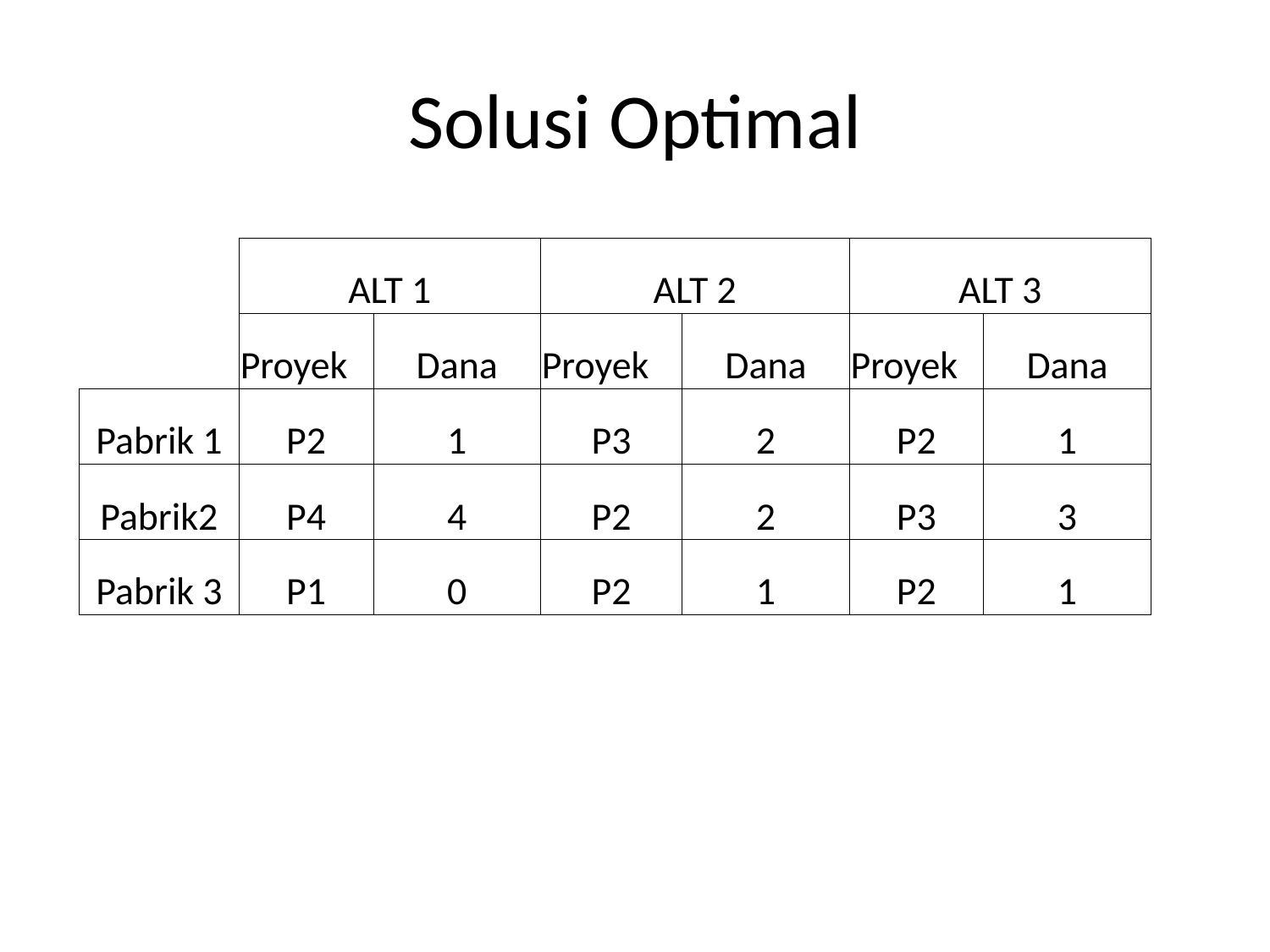

# Solusi Optimal
|  | ALT 1 |  | ALT 2 |  | ALT 3 |  |
| --- | --- | --- | --- | --- | --- | --- |
|  | Proyek | Dana | Proyek | Dana | Proyek | Dana |
| Pabrik 1 | P2 | 1 | P3 | 2 | P2 | 1 |
| Pabrik2 | P4 | 4 | P2 | 2 | P3 | 3 |
| Pabrik 3 | P1 | 0 | P2 | 1 | P2 | 1 |